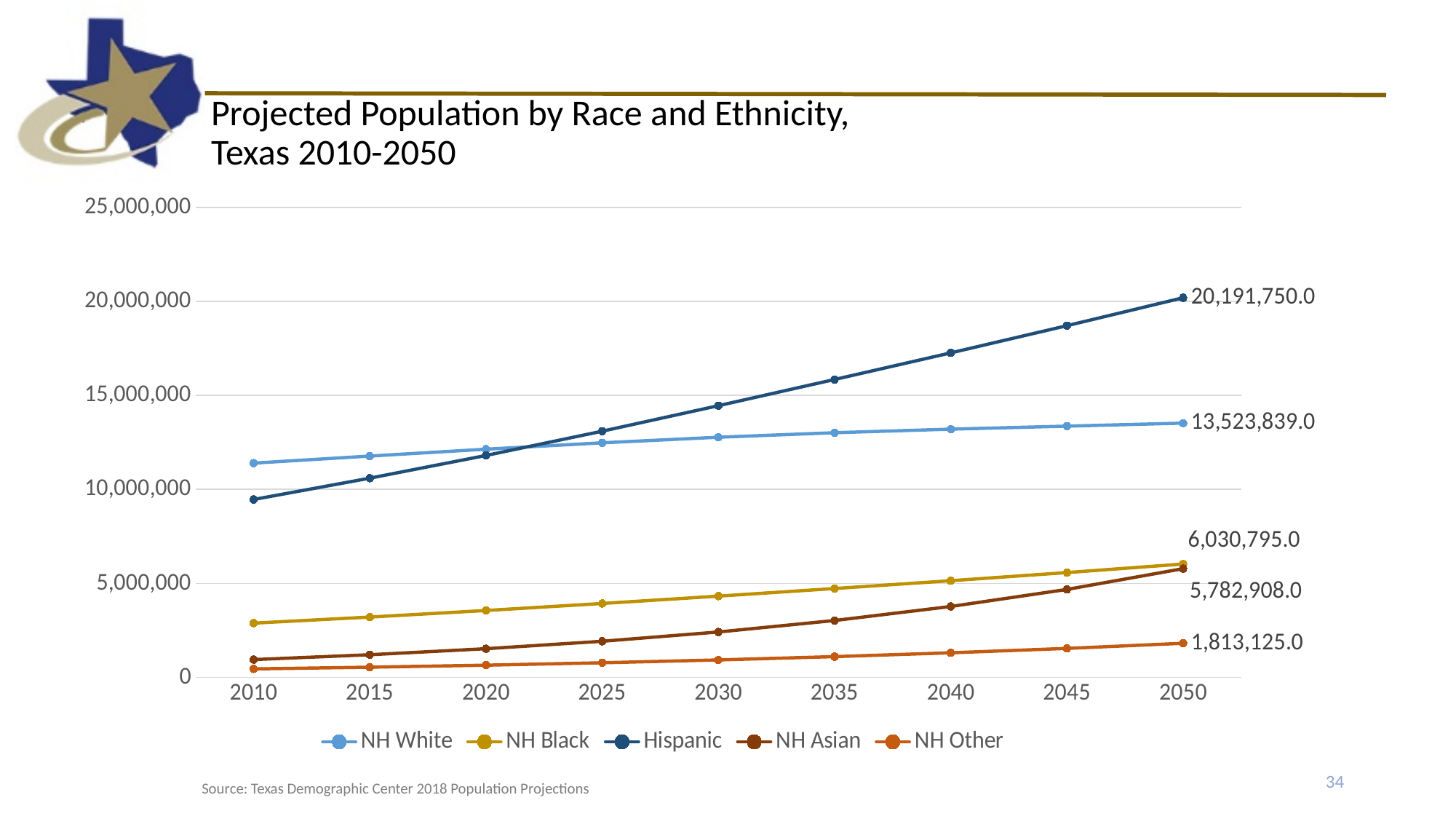

Projected Population by Race and Ethnicity,
Texas 2010-2050

### Chart

| Category | NH White | NH Black | Hispanic | NH Asian | NH Other |
|---|---|---|---|---|---|
| 2010 | 11397345.0 | 2886825.0 | 9460921.0 | 948426.0 | 452044.0 |
| 2015 | 11773981.0 | 3207833.0 | 10594952.0 | 1206812.0 | 542674.0 |
| 2020 | 12138523.0 | 3557892.0 | 11804659.0 | 1525629.0 | 651069.0 |
| 2025 | 12478060.0 | 3931512.0 | 13094633.0 | 1921363.0 | 779336.0 |
| 2030 | 12774056.0 | 4322983.0 | 14452949.0 | 2414732.0 | 929709.0 |
| 2035 | 13013921.0 | 4725913.0 | 15845750.0 | 3025663.0 | 1105260.0 |
| 2040 | 13203514.0 | 5141963.0 | 17260820.0 | 3772125.0 | 1308068.0 |
| 2045 | 13364537.0 | 5575549.0 | 18706844.0 | 4678035.0 | 1542075.0 |
| 2050 | 13523839.0 | 6030795.0 | 20191750.0 | 5782908.0 | 1813125.0 |
34
Source: Texas Demographic Center 2018 Population Projections